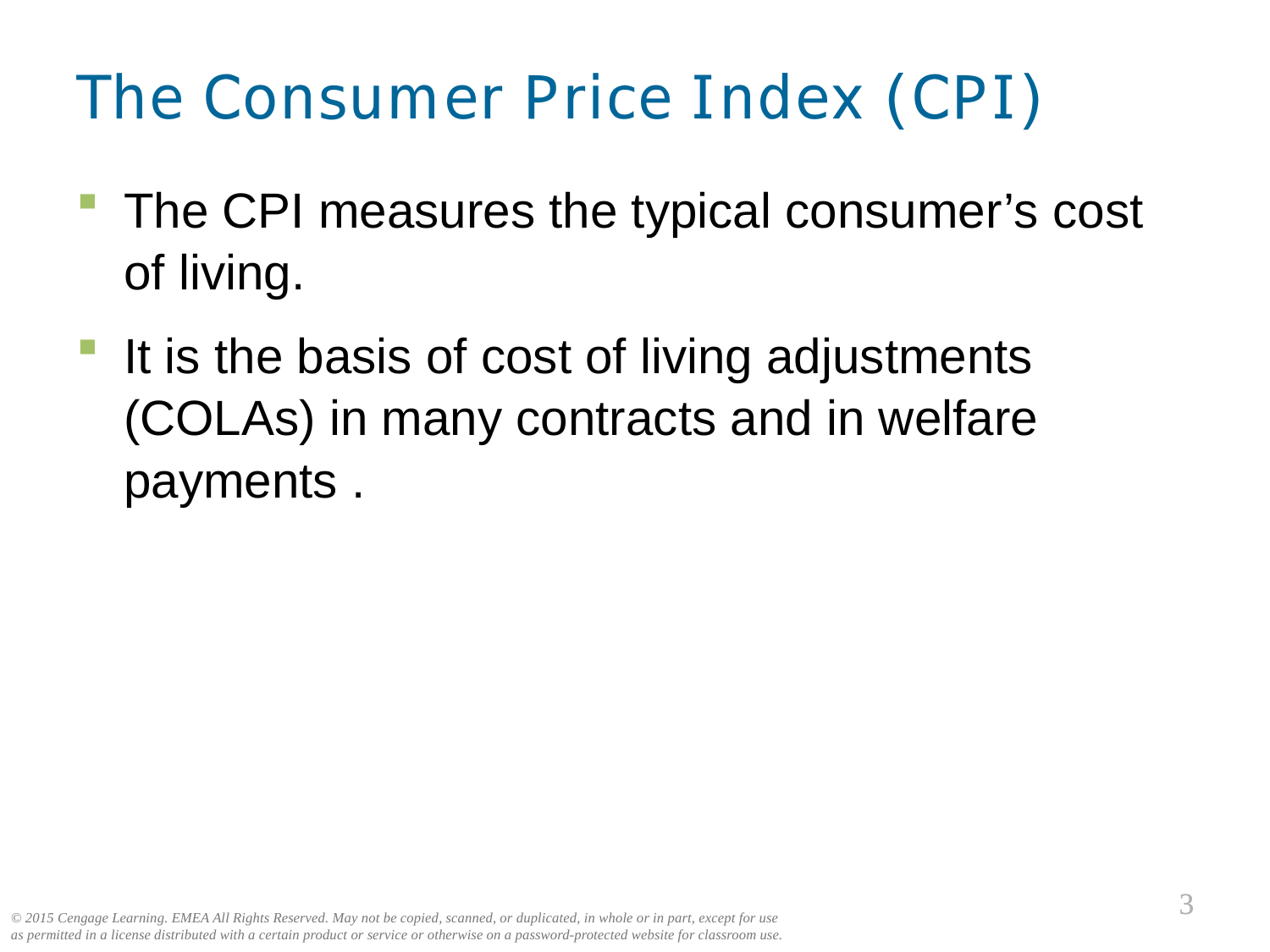

The Consumer Price Index (CPI)
The CPI measures the typical consumer’s cost of living.
It is the basis of cost of living adjustments (COLAs) in many contracts and in welfare payments .

0